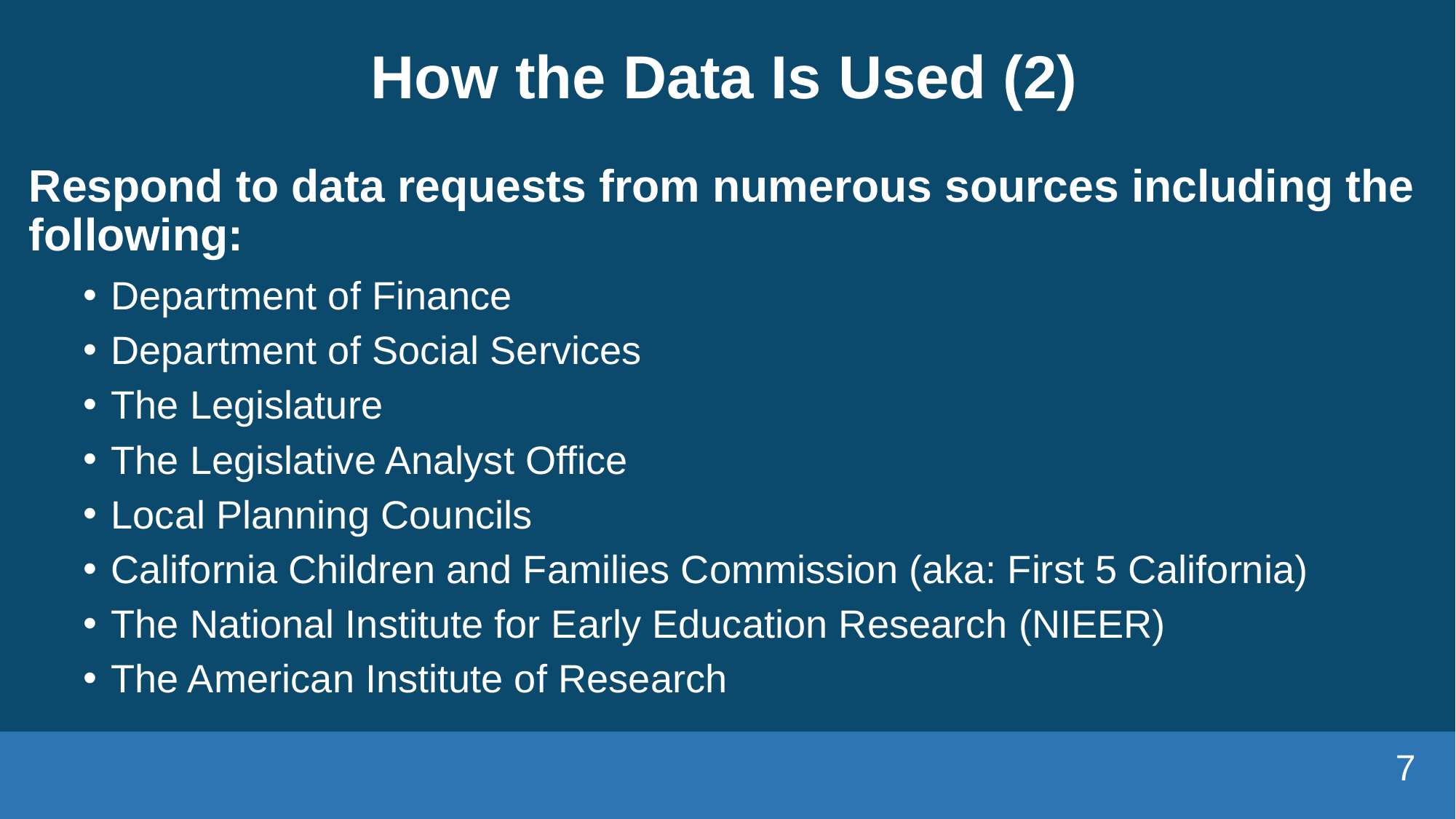

# How the Data Is Used (2)
Respond to data requests from numerous sources including the following:
Department of Finance
Department of Social Services
The Legislature
The Legislative Analyst Office
Local Planning Councils
California Children and Families Commission (aka: First 5 California)
The National Institute for Early Education Research (NIEER)
The American Institute of Research
7